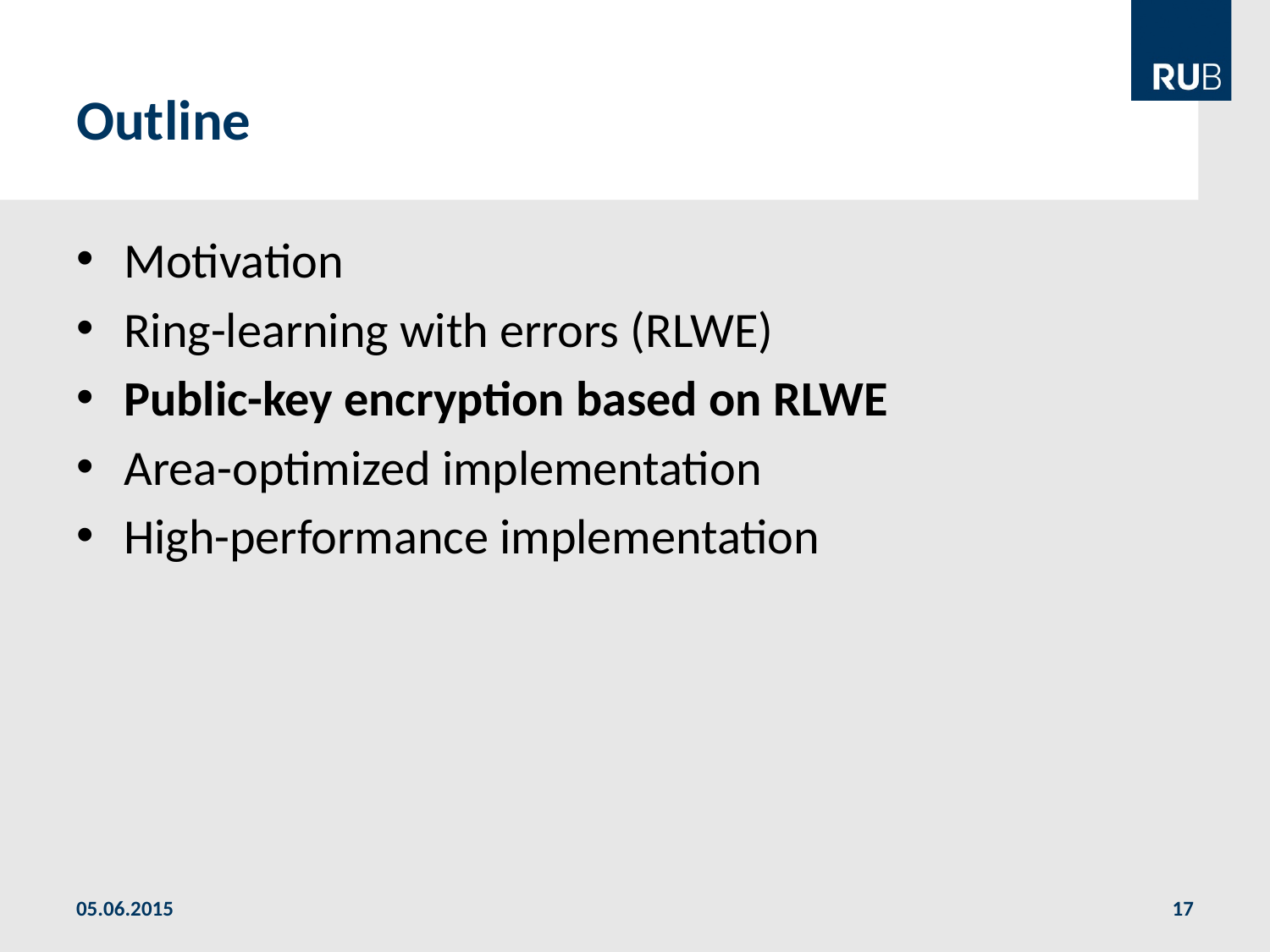

# Outline
Motivation
Ring-learning with errors (RLWE)
Public-key encryption based on RLWE
Area-optimized implementation
High-performance implementation

05.06.2015
17